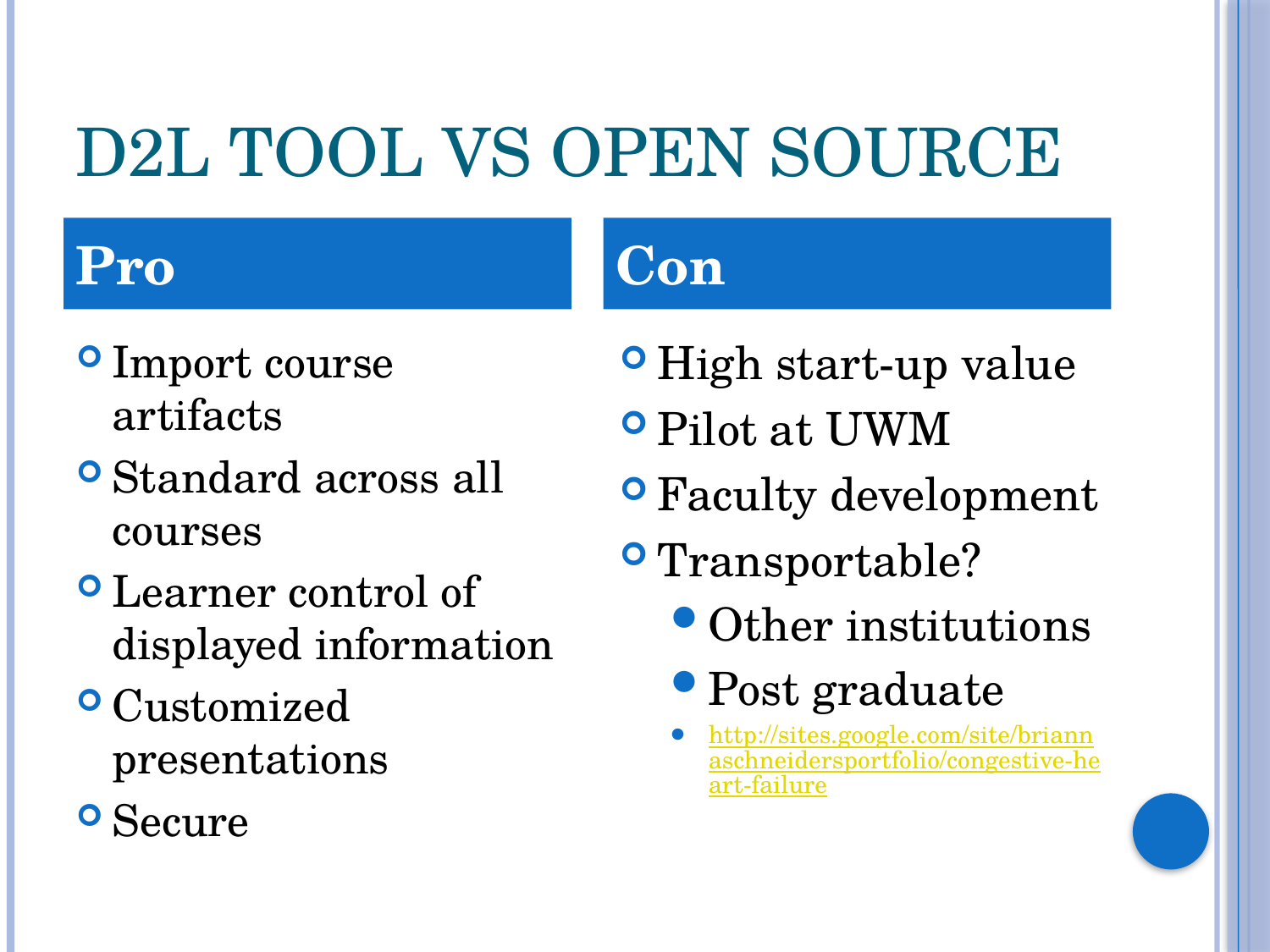

# D2L tool vs open source
Pro
Con
Import course artifacts
Standard across all courses
Learner control of displayed information
Customized presentations
Secure

High start-up value
Pilot at UWM
Faculty development
Transportable?
Other institutions
Post graduate
http://sites.google.com/site/briannaschneidersportfolio/congestive-heart-failure